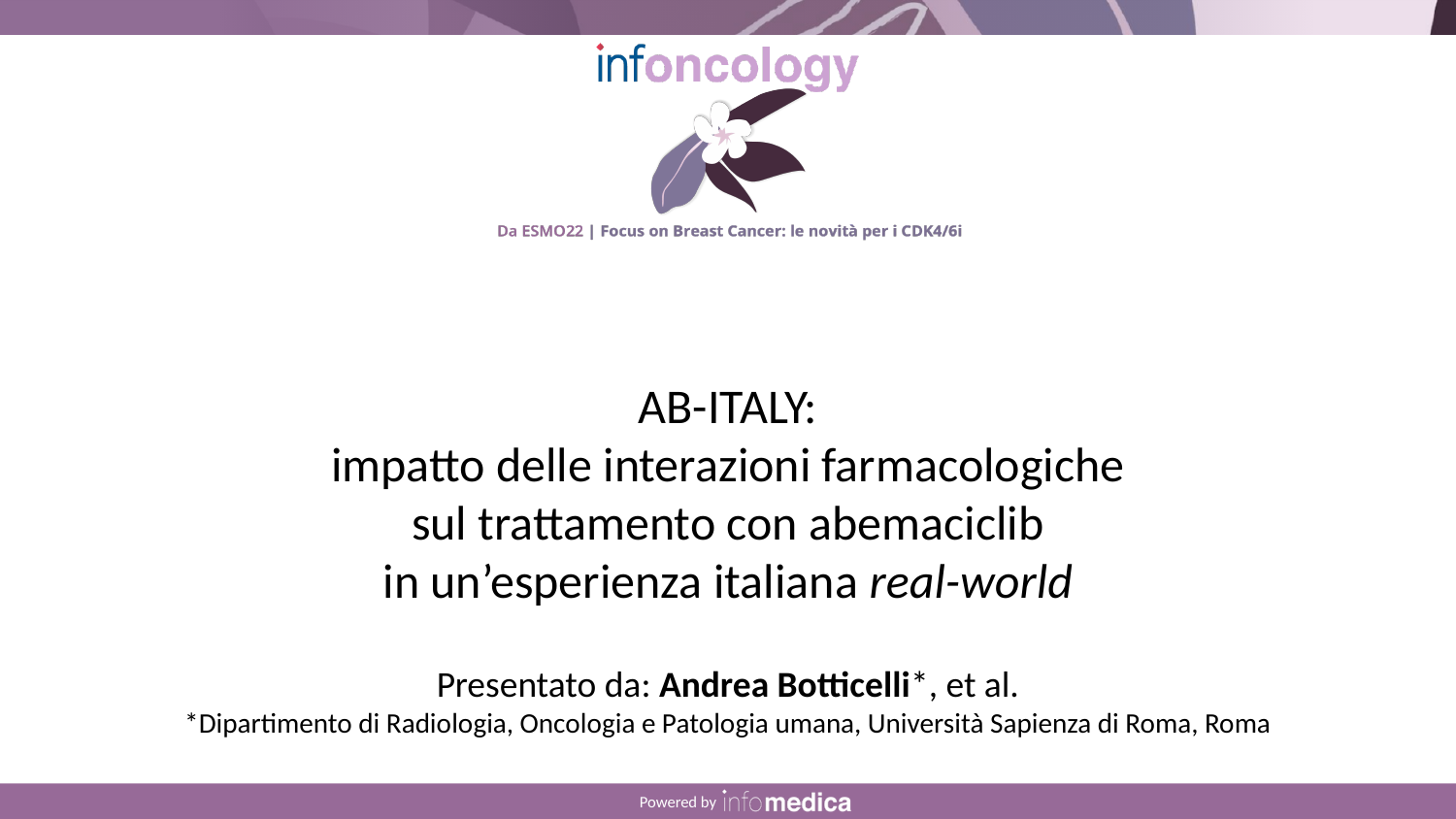

AB-ITALY:
impatto delle interazioni farmacologiche
sul trattamento con abemaciclib
in un’esperienza italiana real-world
Presentato da: Andrea Botticelli*, et al.
*Dipartimento di Radiologia, Oncologia e Patologia umana, Università Sapienza di Roma, Roma